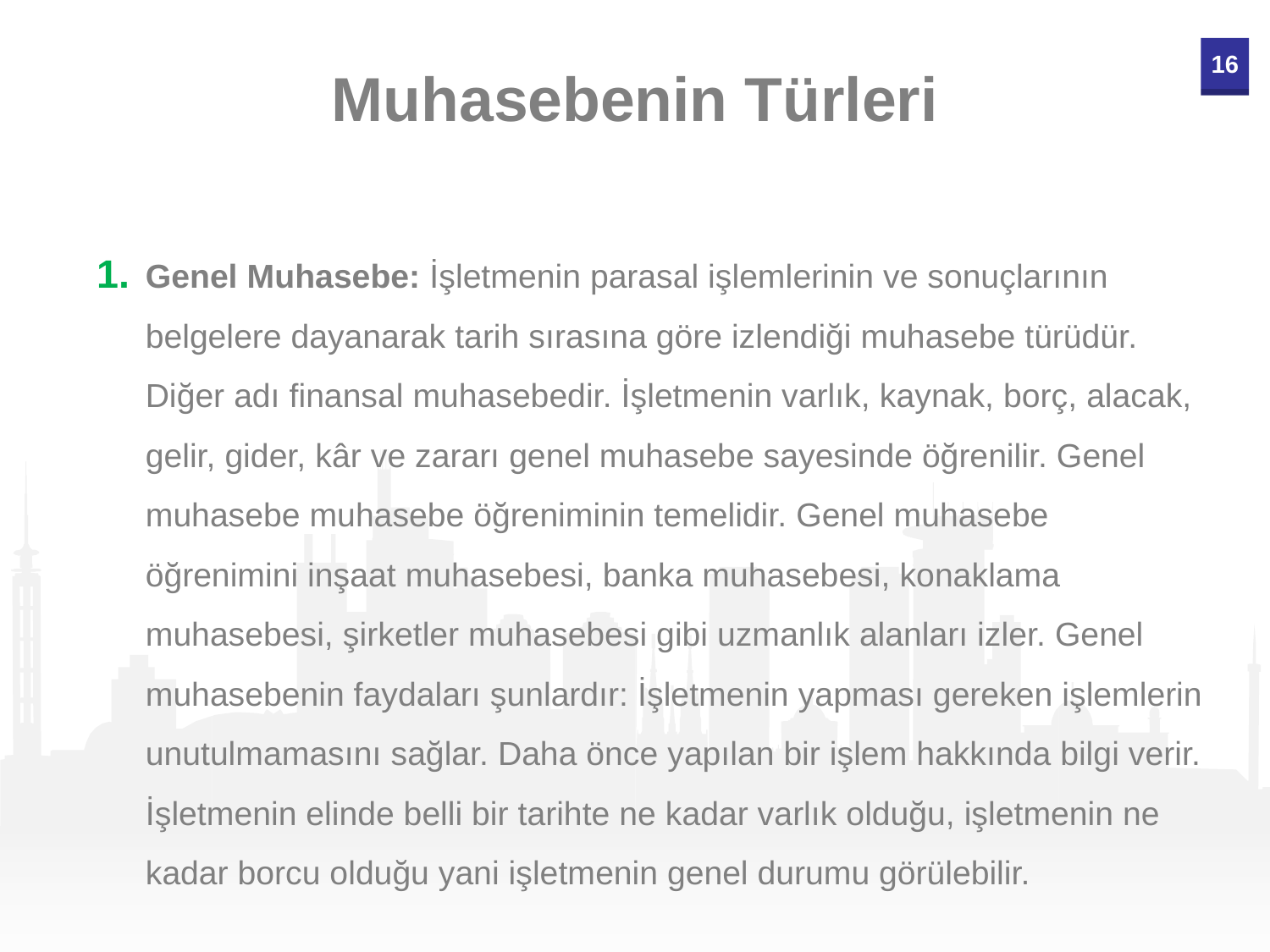

Muhasebenin Türleri

Genel Muhasebe: İşletmenin parasal işlemlerinin ve sonuçlarının belgelere dayanarak tarih sırasına göre izlendiği muhasebe türüdür. Diğer adı finansal muhasebedir. İşletmenin varlık, kaynak, borç, alacak, gelir, gider, kâr ve zararı genel muhasebe sayesinde öğrenilir. Genel muhasebe muhasebe öğreniminin temelidir. Genel muhasebe öğrenimini inşaat muhasebesi, banka muhasebesi, konaklama muhasebesi, şirketler muhasebesi gibi uzmanlık alanları izler. Genel muhasebenin faydaları şunlardır: İşletmenin yapması gereken işlemlerin unutulmamasını sağlar. Daha önce yapılan bir işlem hakkında bilgi verir. İşletmenin elinde belli bir tarihte ne kadar varlık olduğu, işletmenin ne kadar borcu olduğu yani işletmenin genel durumu görülebilir.